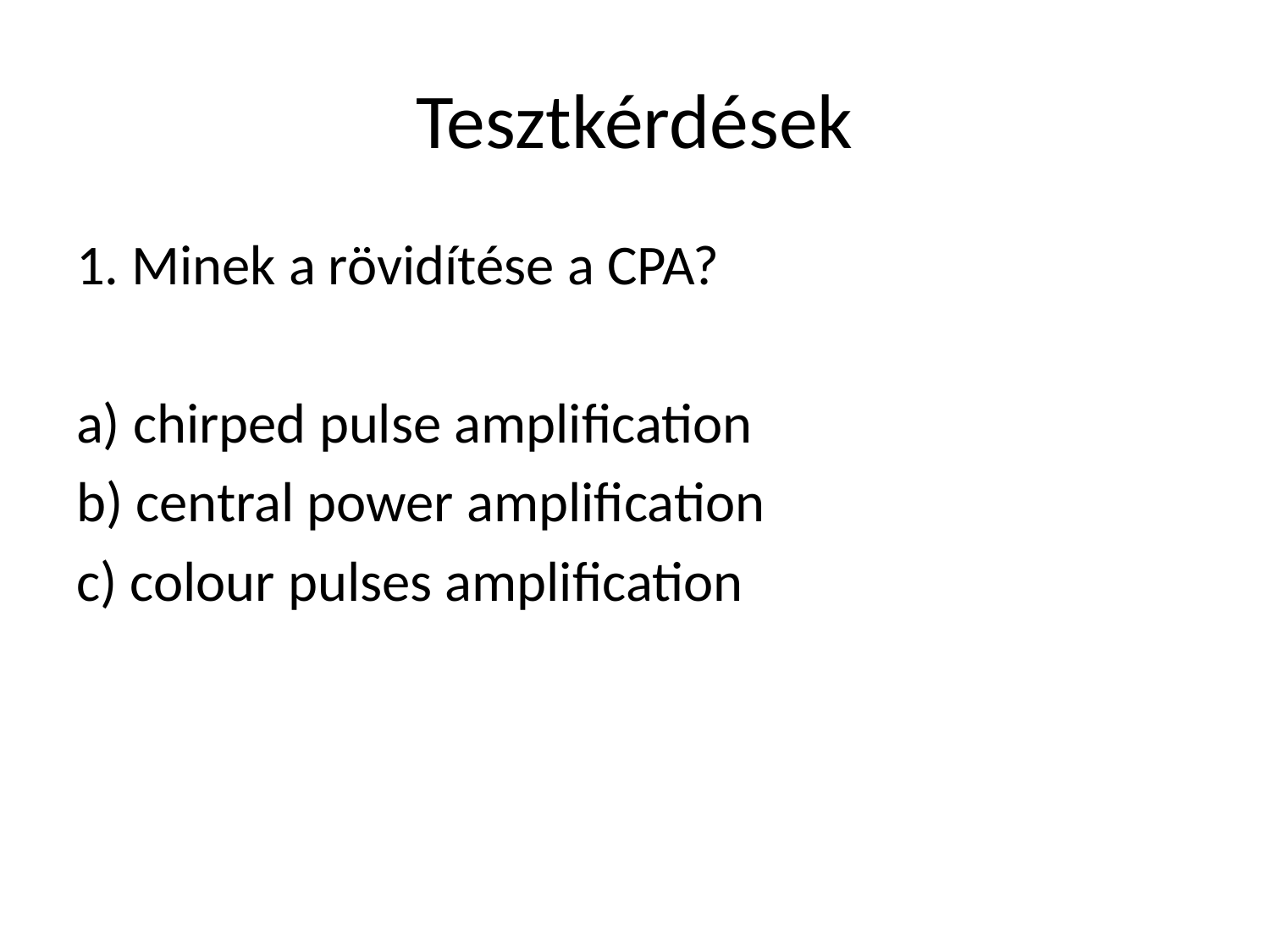

# Tesztkérdések
1. Minek a rövidítése a CPA?

a) chirped pulse amplification
b) central power amplification
c) colour pulses amplification